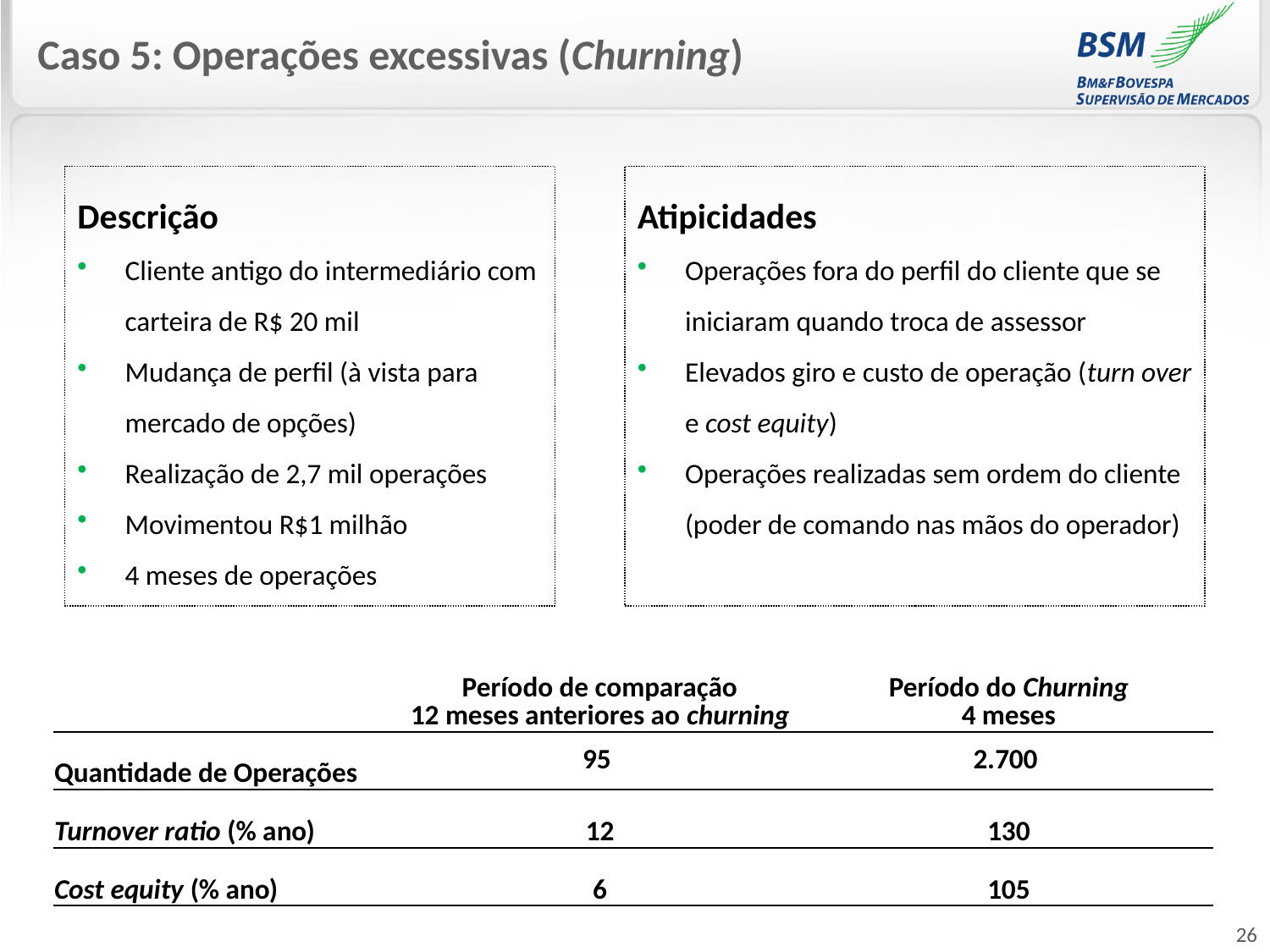

Caso 5: Operações excessivas (Churning)
Descrição
Cliente antigo do intermediário com carteira de R$ 20 mil
Mudança de perfil (à vista para mercado de opções)
Realização de 2,7 mil operações
Movimentou R$1 milhão
4 meses de operações
Atipicidades
Operações fora do perfil do cliente que se iniciaram quando troca de assessor
Elevados giro e custo de operação (turn over e cost equity)
Operações realizadas sem ordem do cliente (poder de comando nas mãos do operador)

|  | Período de comparação 12 meses anteriores ao churning | Período do Churning 4 meses |
| --- | --- | --- |
| Quantidade de Operações | 95 | 2.700 |
| Turnover ratio (% ano) | 12 | 130 |
| Cost equity (% ano) | 6 | 105 |